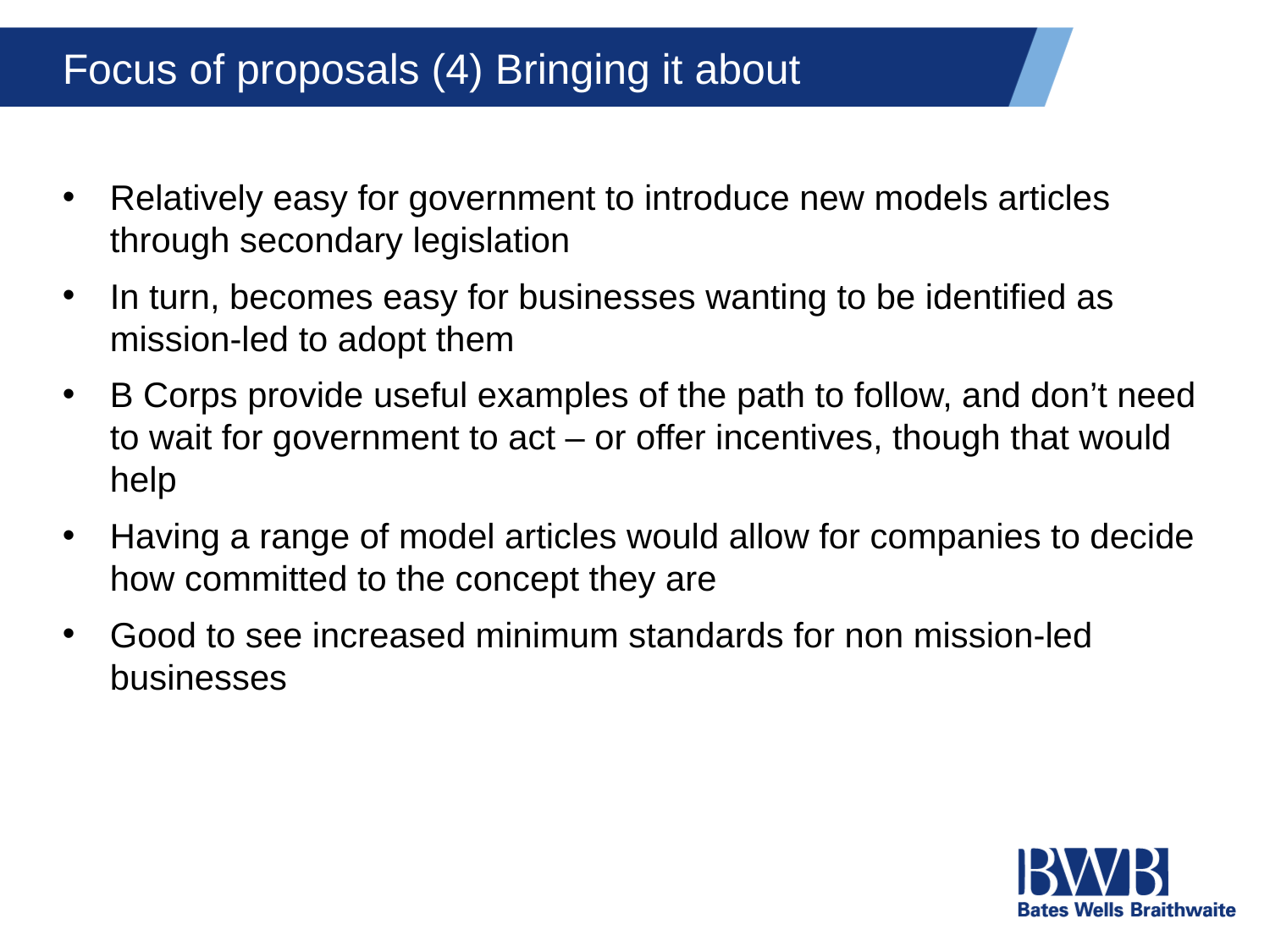

# Focus of proposals (4) Bringing it about
Relatively easy for government to introduce new models articles through secondary legislation
In turn, becomes easy for businesses wanting to be identified as mission-led to adopt them
B Corps provide useful examples of the path to follow, and don’t need to wait for government to act – or offer incentives, though that would help
Having a range of model articles would allow for companies to decide how committed to the concept they are
Good to see increased minimum standards for non mission-led businesses